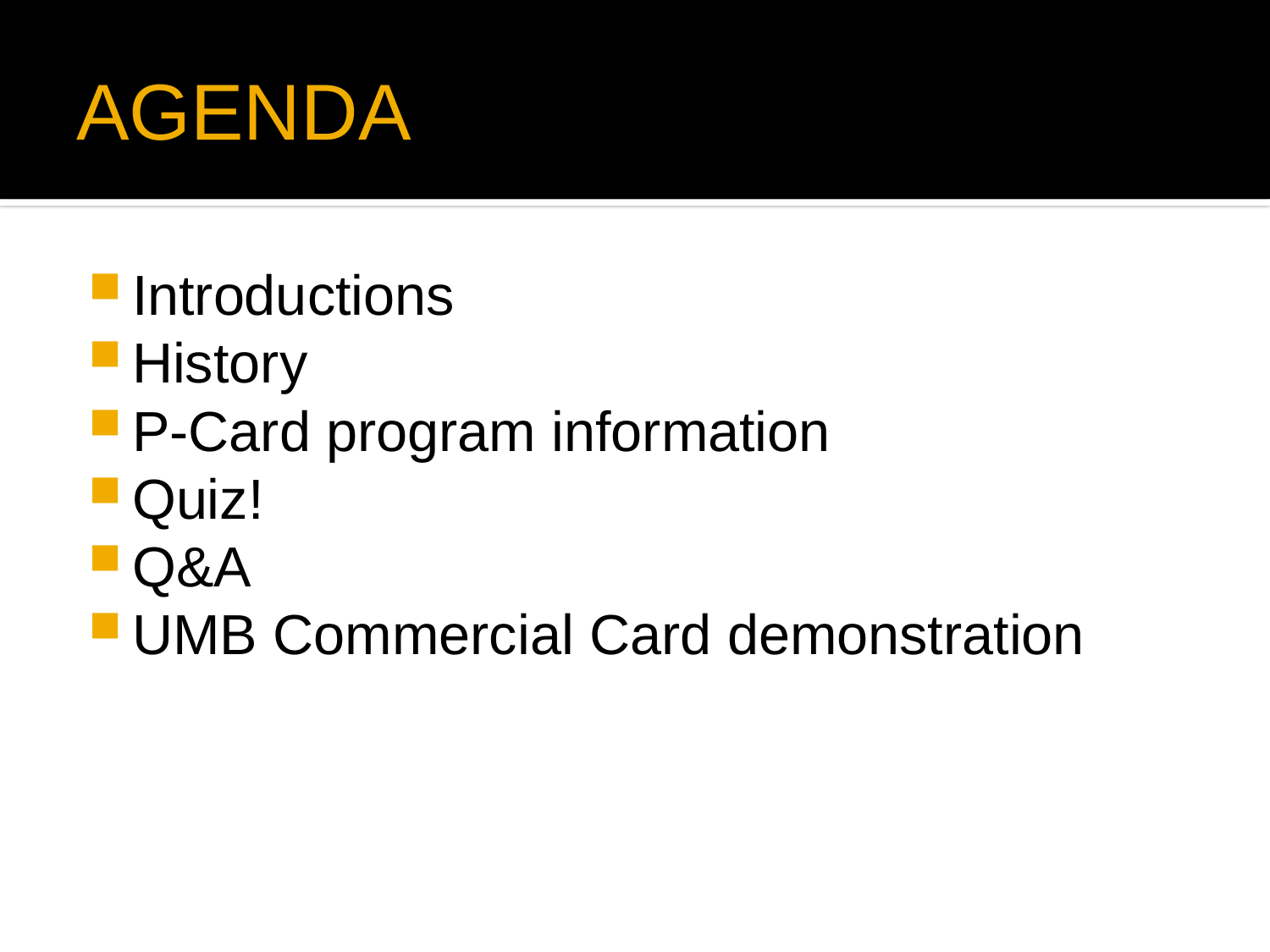

# AGENDA
Introductions
History
P-Card program information
Quiz!
Q&A
UMB Commercial Card demonstration